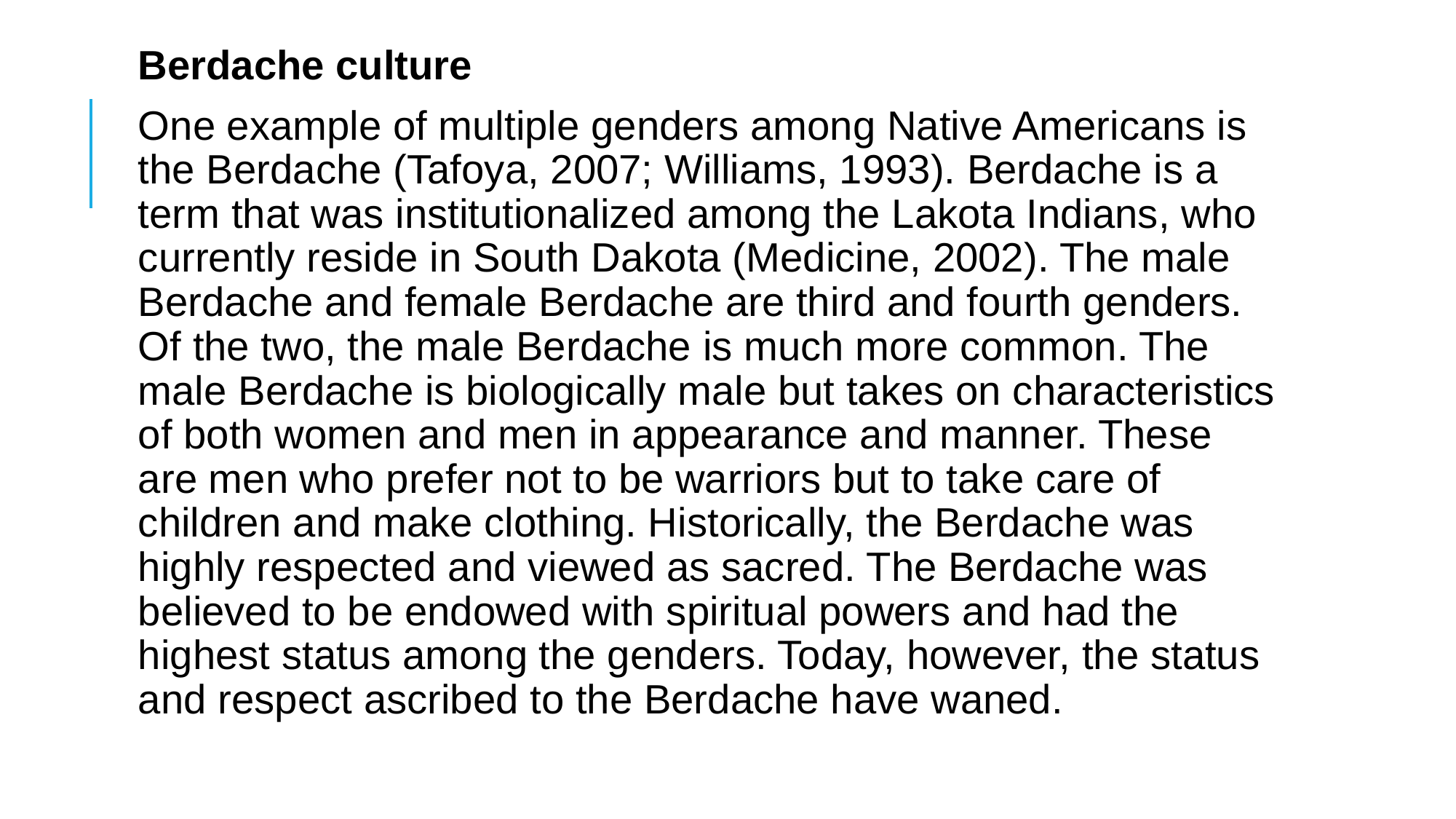

Berdache culture
One example of multiple genders among Native Americans is the Berdache (Tafoya, 2007; Williams, 1993). Berdache is a term that was institutionalized among the Lakota Indians, who currently reside in South Dakota (Medicine, 2002). The male Berdache and female Berdache are third and fourth genders. Of the two, the male Berdache is much more common. The male Berdache is biologically male but takes on characteristics of both women and men in appearance and manner. These are men who prefer not to be warriors but to take care of children and make clothing. Historically, the Berdache was highly respected and viewed as sacred. The Berdache was believed to be endowed with spiritual powers and had the highest status among the genders. Today, however, the status and respect ascribed to the Berdache have waned.